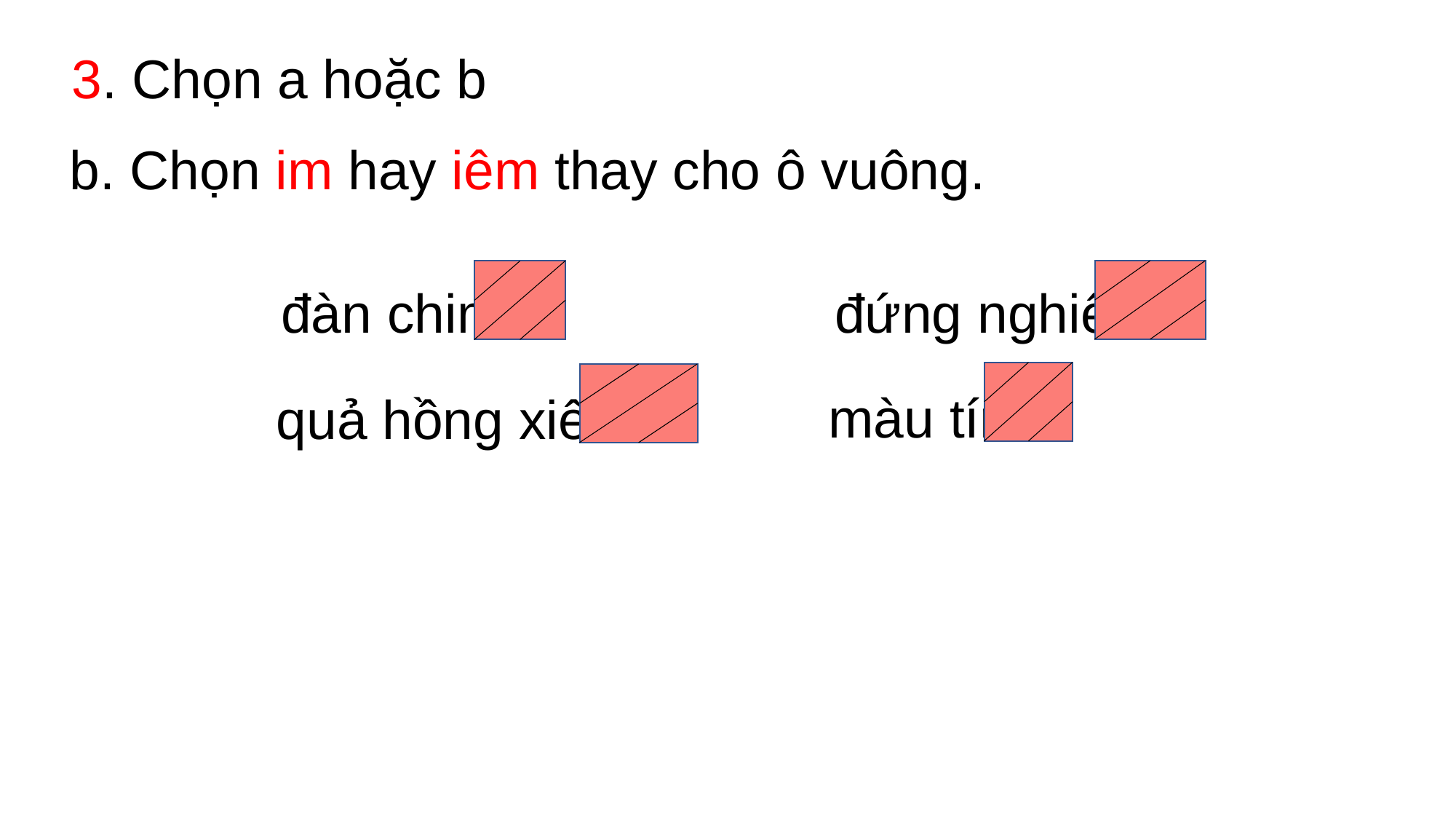

3. Chọn a hoặc b
b. Chọn im hay iêm thay cho ô vuông.
đàn chim
đứng nghiêm

màu tím
quả hồng xiêm